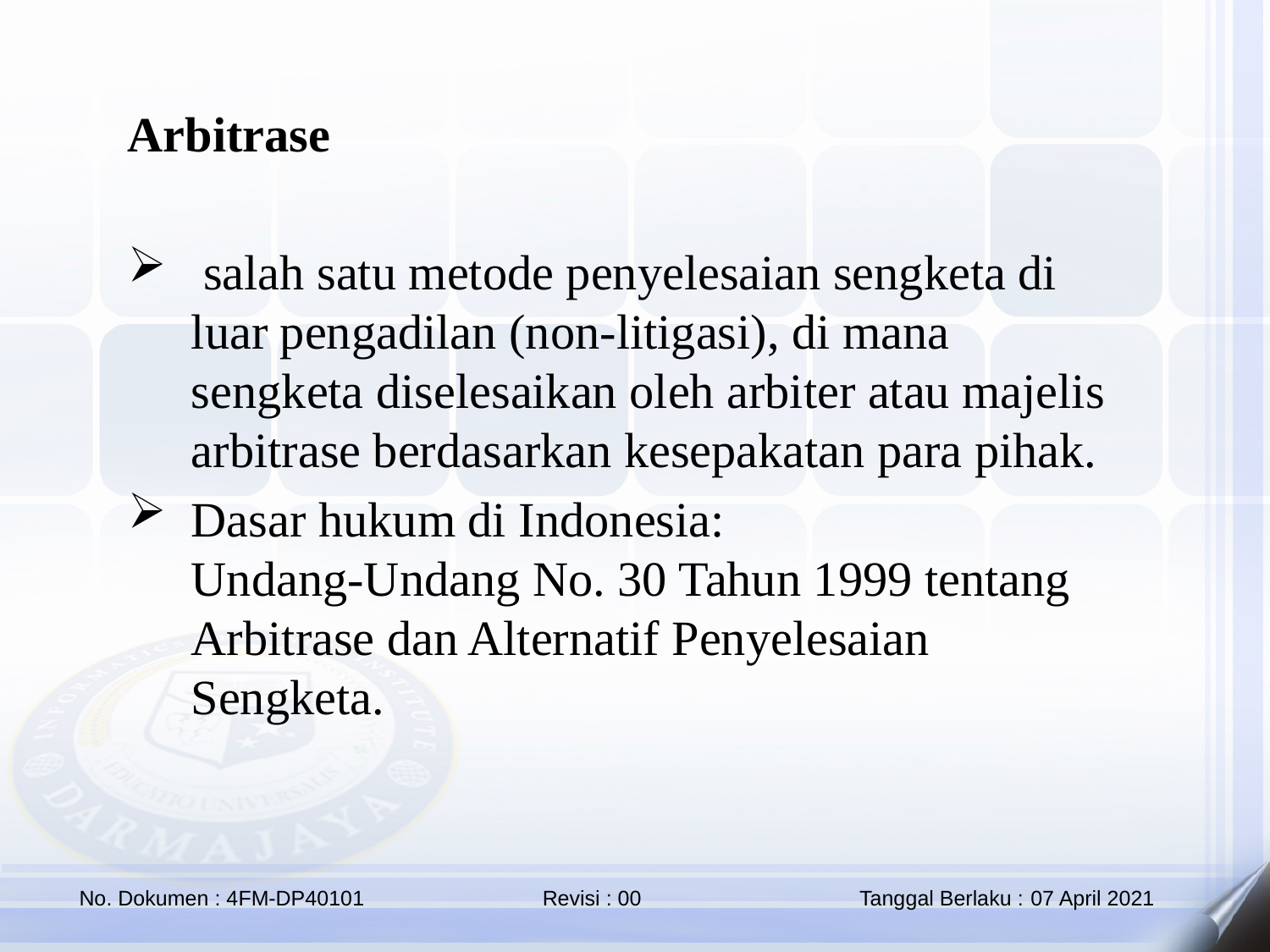

Arbitrase

 salah satu metode penyelesaian sengketa di luar pengadilan (non-litigasi), di mana sengketa diselesaikan oleh arbiter atau majelis arbitrase berdasarkan kesepakatan para pihak.
Dasar hukum di Indonesia:
Undang-Undang No. 30 Tahun 1999 tentang Arbitrase dan Alternatif Penyelesaian Sengketa.